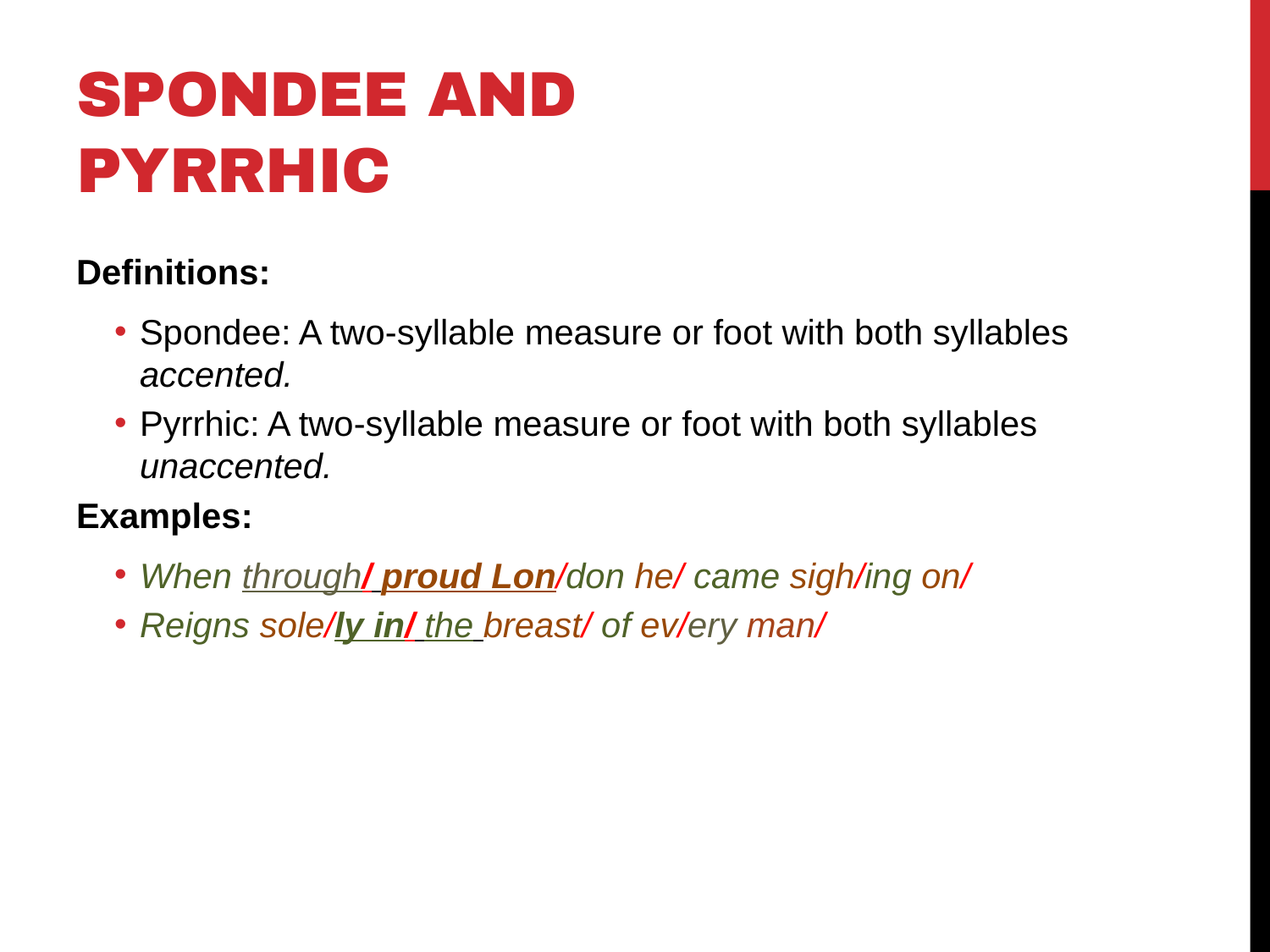

# Spondee and Pyrrhic
Definitions:
Spondee: A two-syllable measure or foot with both syllables accented.
Pyrrhic: A two-syllable measure or foot with both syllables unaccented.
Examples:
When through/ proud Lon/don he/ came sigh/ing on/
Reigns sole/ly in/ the breast/ of ev/ery man/